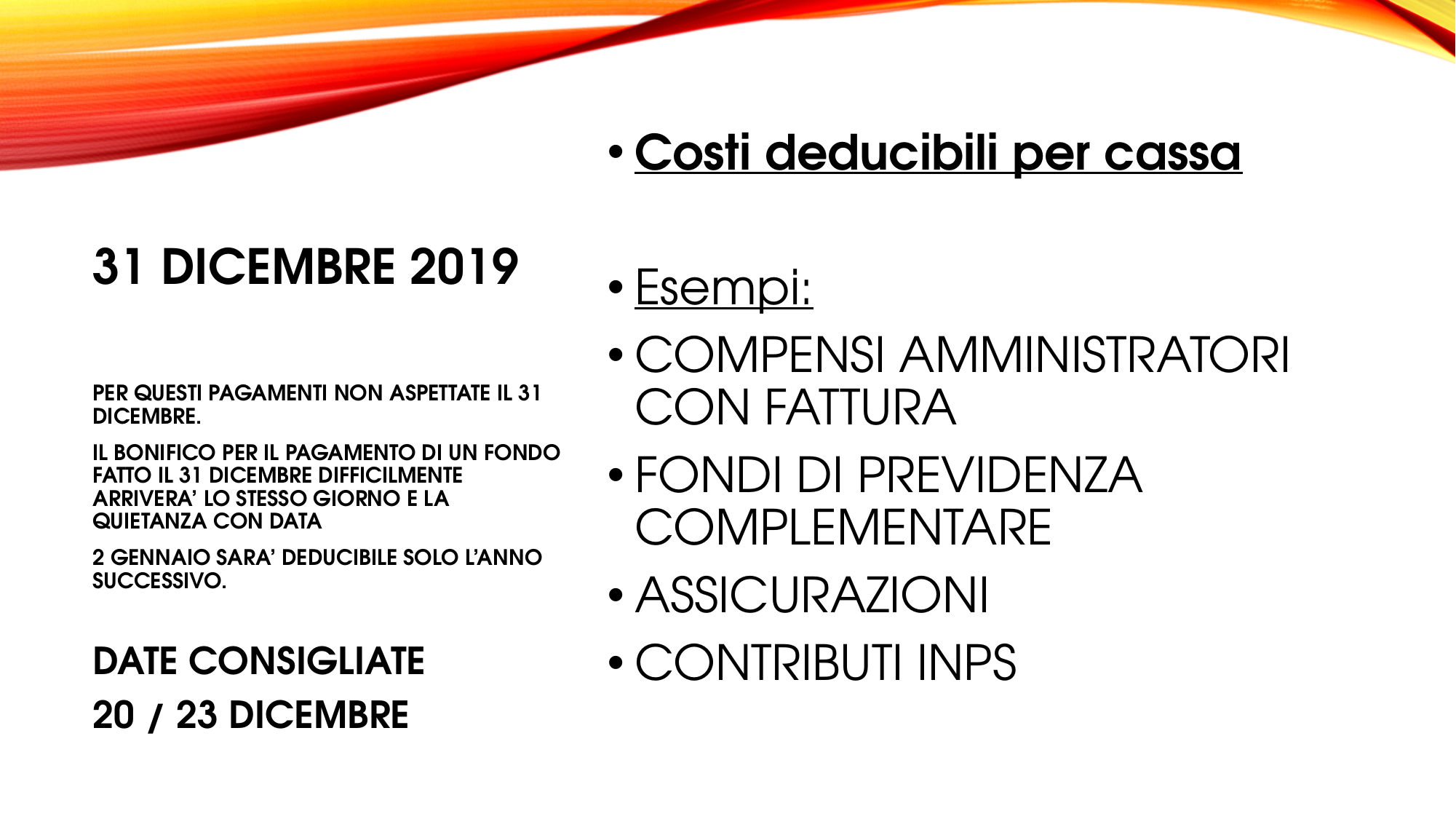

Costi deducibili per cassa

Esempi:
COMPENSI AMMINISTRATORI  CON FATTURA
FONDI DI PREVIDENZA COMPLEMENTARE
ASSICURAZIONI
CONTRIBUTI INPS
# 31 DICEMBRE 2019

PER QUESTI PAGAMENTI NON ASPETTATE IL 31 DICEMBRE.
IL BONIFICO PER IL PAGAMENTO DI UN FONDO FATTO IL 31 DICEMBRE DIFFICILMENTE  ARRIVERA’ LO STESSO GIORNO E LA QUIETANZA CON DATA
2 GENNAIO SARA’ DEDUCIBILE SOLO L’ANNO SUCCESSIVO.

DATE CONSIGLIATE
20 / 23 DICEMBRE